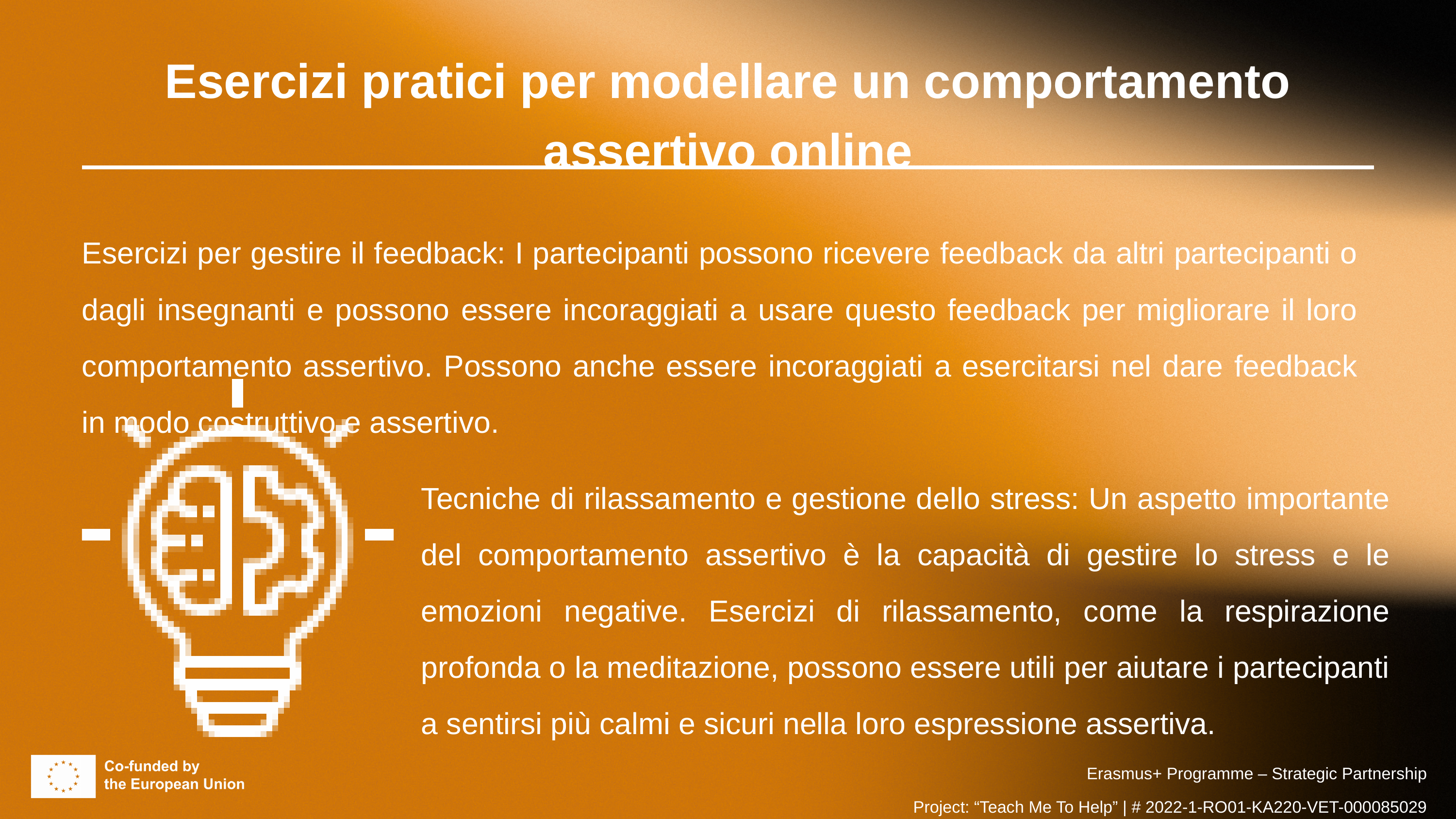

Esercizi pratici per modellare un comportamento assertivo online
Esercizi per gestire il feedback: I partecipanti possono ricevere feedback da altri partecipanti o dagli insegnanti e possono essere incoraggiati a usare questo feedback per migliorare il loro comportamento assertivo. Possono anche essere incoraggiati a esercitarsi nel dare feedback in modo costruttivo e assertivo.

Tecniche di rilassamento e gestione dello stress: Un aspetto importante del comportamento assertivo è la capacità di gestire lo stress e le emozioni negative. Esercizi di rilassamento, come la respirazione profonda o la meditazione, possono essere utili per aiutare i partecipanti a sentirsi più calmi e sicuri nella loro espressione assertiva.

Erasmus+ Programme – Strategic Partnership
Project: “Teach Me To Help” | # 2022-1-RO01-KA220-VET-000085029